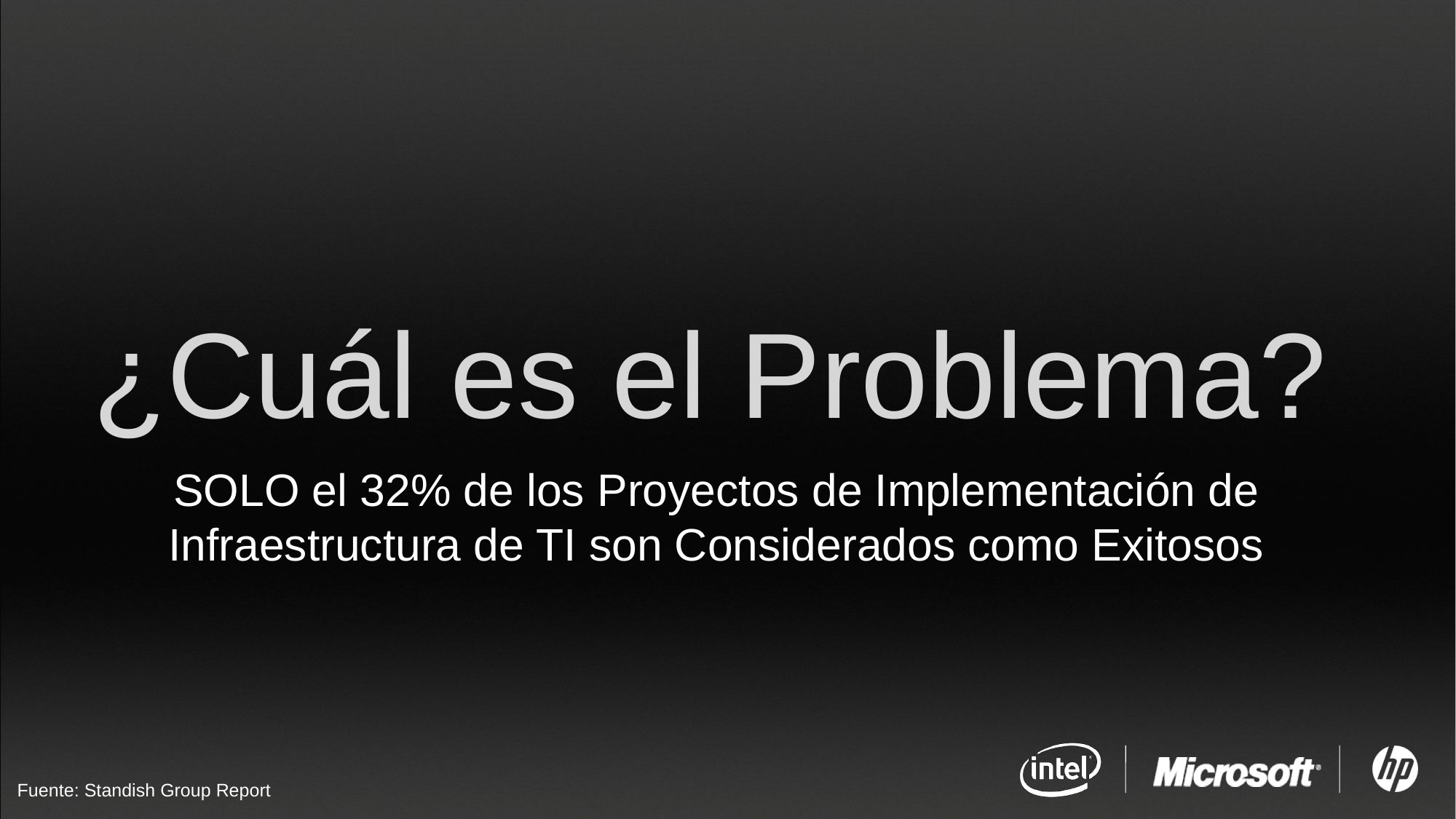

¿Cuál es el Problema?
SOLO el 32% de los Proyectos de Implementación de Infraestructura de TI son Considerados como Exitosos
Fuente: Standish Group Report